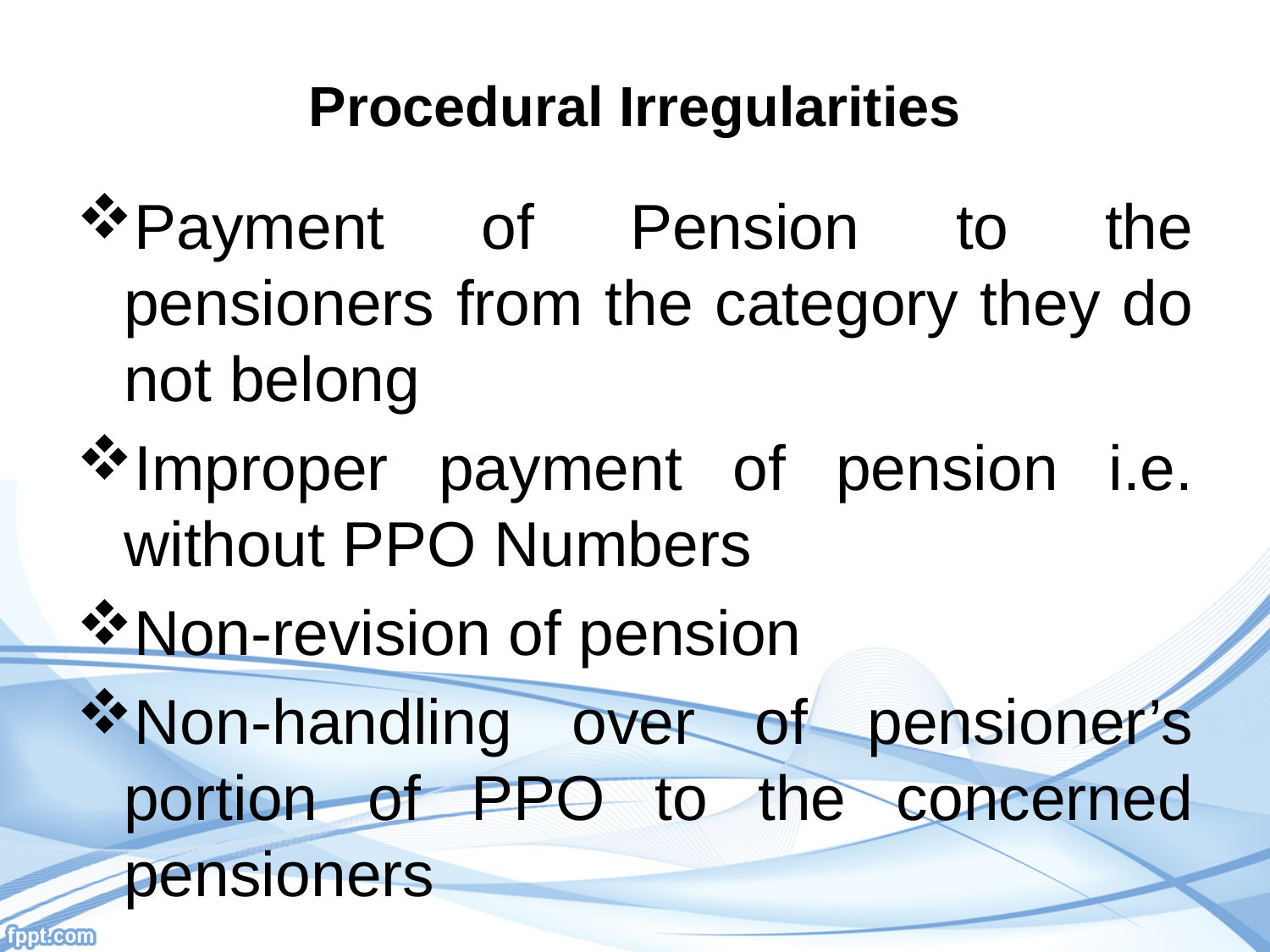

# Procedural Irregularities
Payment of Pension to the pensioners from the category they do not belong
Improper payment of pension i.e. without PPO Numbers
Non-revision of pension
Non-handling over of pensioner’s portion of PPO to the concerned pensioners